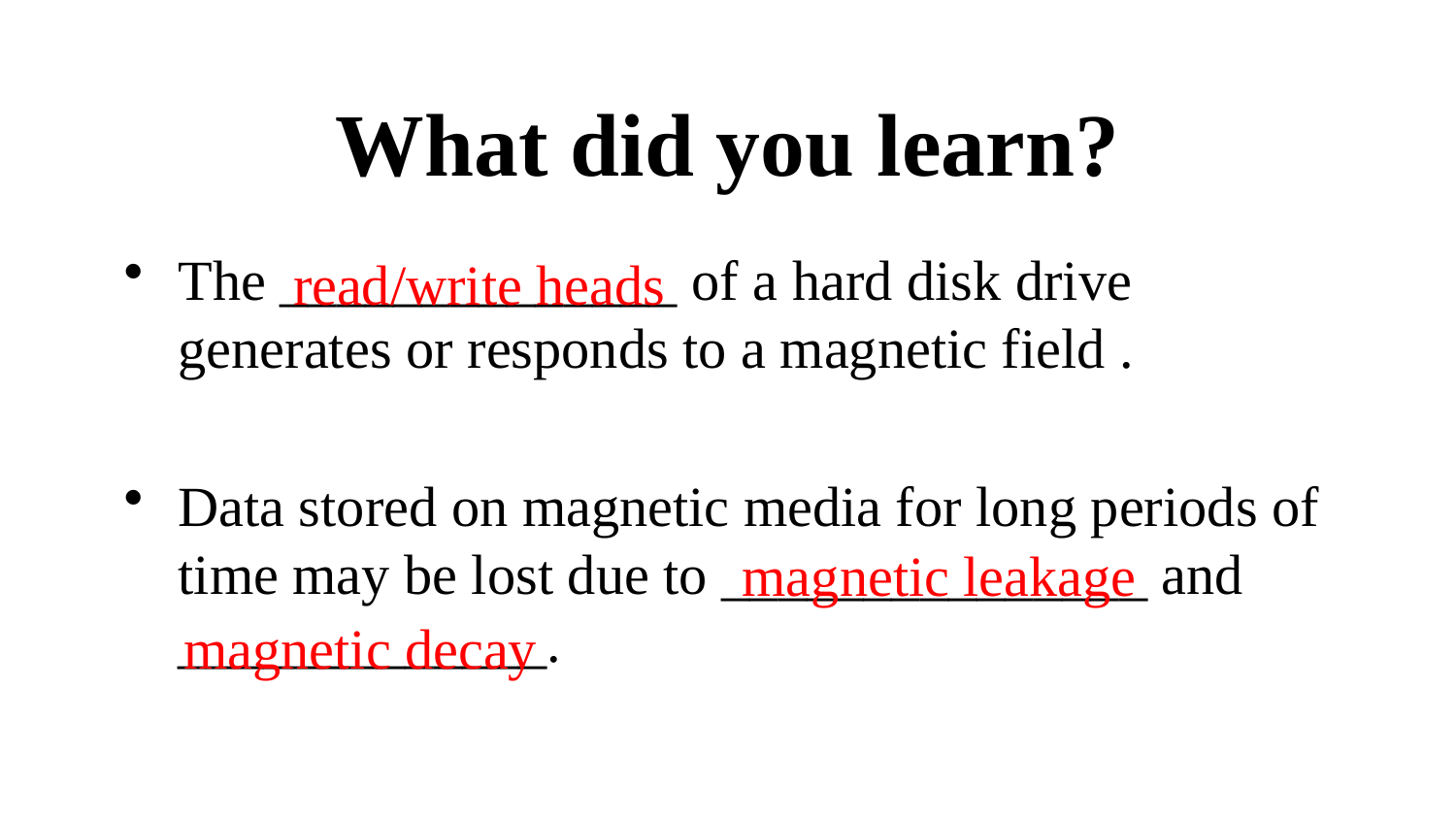

# What did you learn?
The ______________ of a hard disk drive generates or responds to a magnetic field .

Data stored on magnetic media for long periods of time may be lost due to _______________ and _____________.
read/write heads
magnetic leakage
magnetic decay